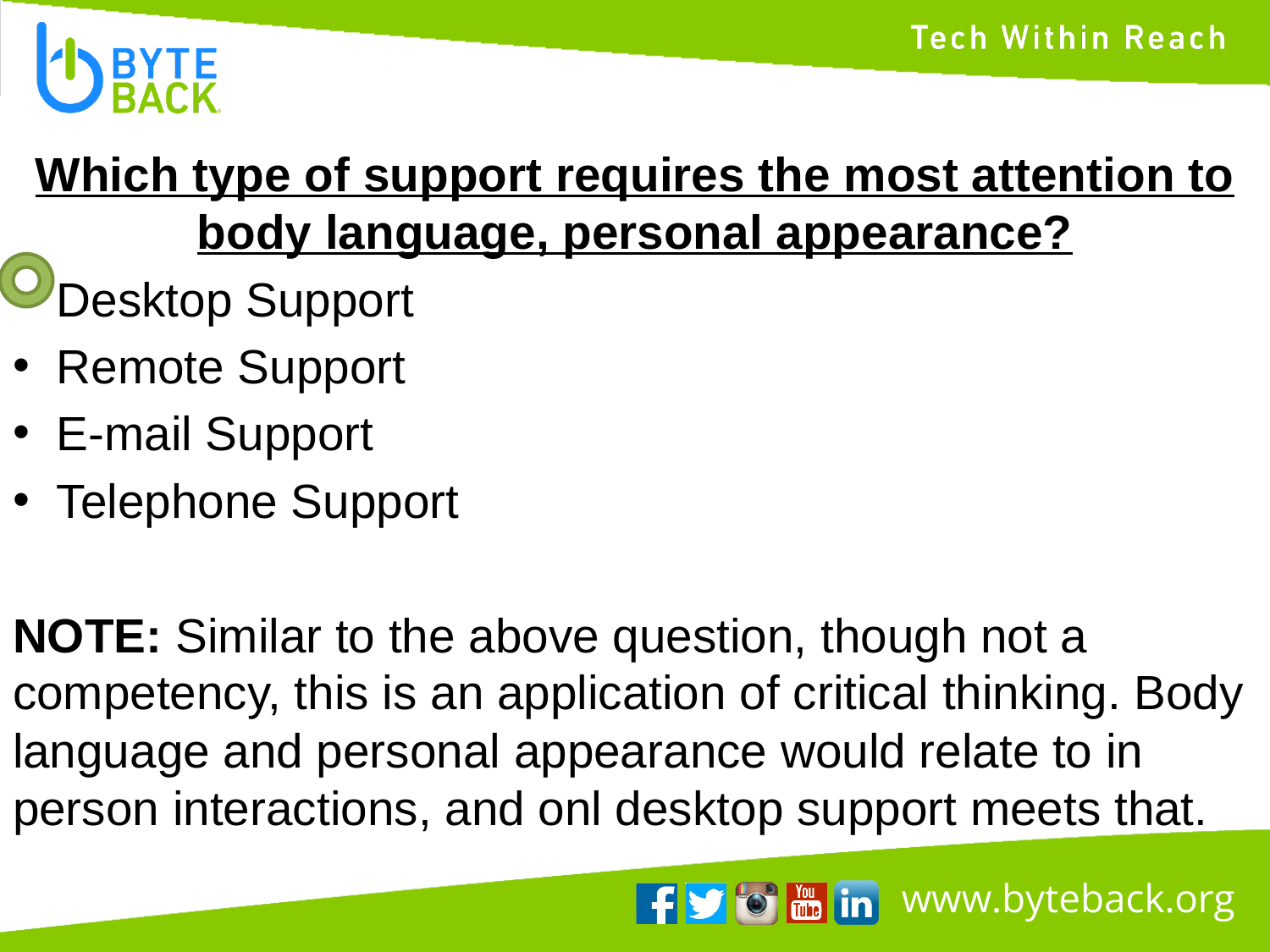

Which type of support requires the most attention to body language, personal appearance?
Desktop Support
Remote Support
E-mail Support
Telephone Support

NOTE: Similar to the above question, though not a competency, this is an application of critical thinking. Body language and personal appearance would relate to in person interactions, and onl desktop support meets that.